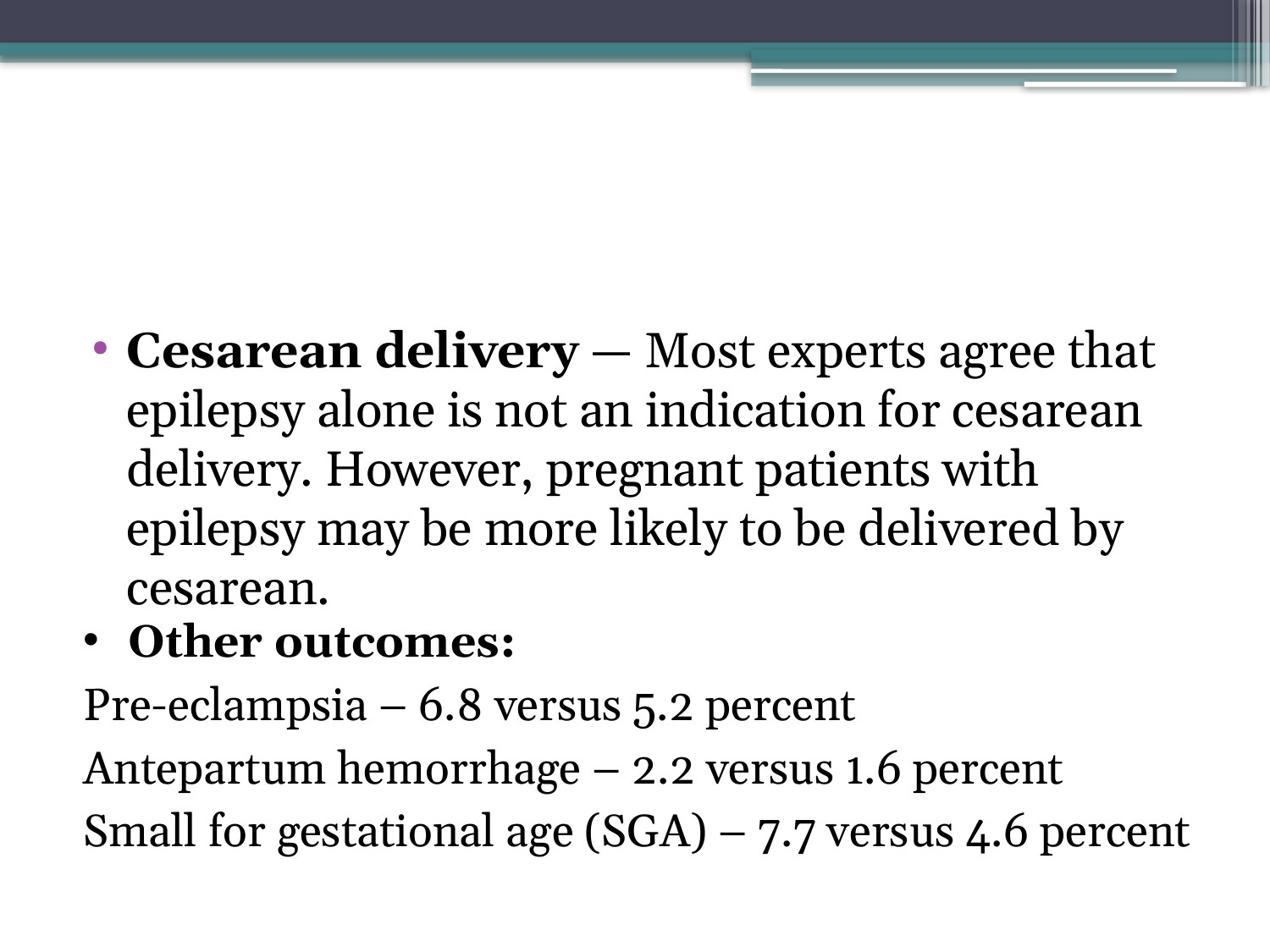

#
Cesarean delivery — Most experts agree that epilepsy alone is not an indication for cesarean delivery. However, pregnant patients with epilepsy may be more likely to be delivered by cesarean.
Other outcomes:
Pre-eclampsia – 6.8 versus 5.2 percent
Antepartum hemorrhage – 2.2 versus 1.6 percent
Small for gestational age (SGA) – 7.7 versus 4.6 percent